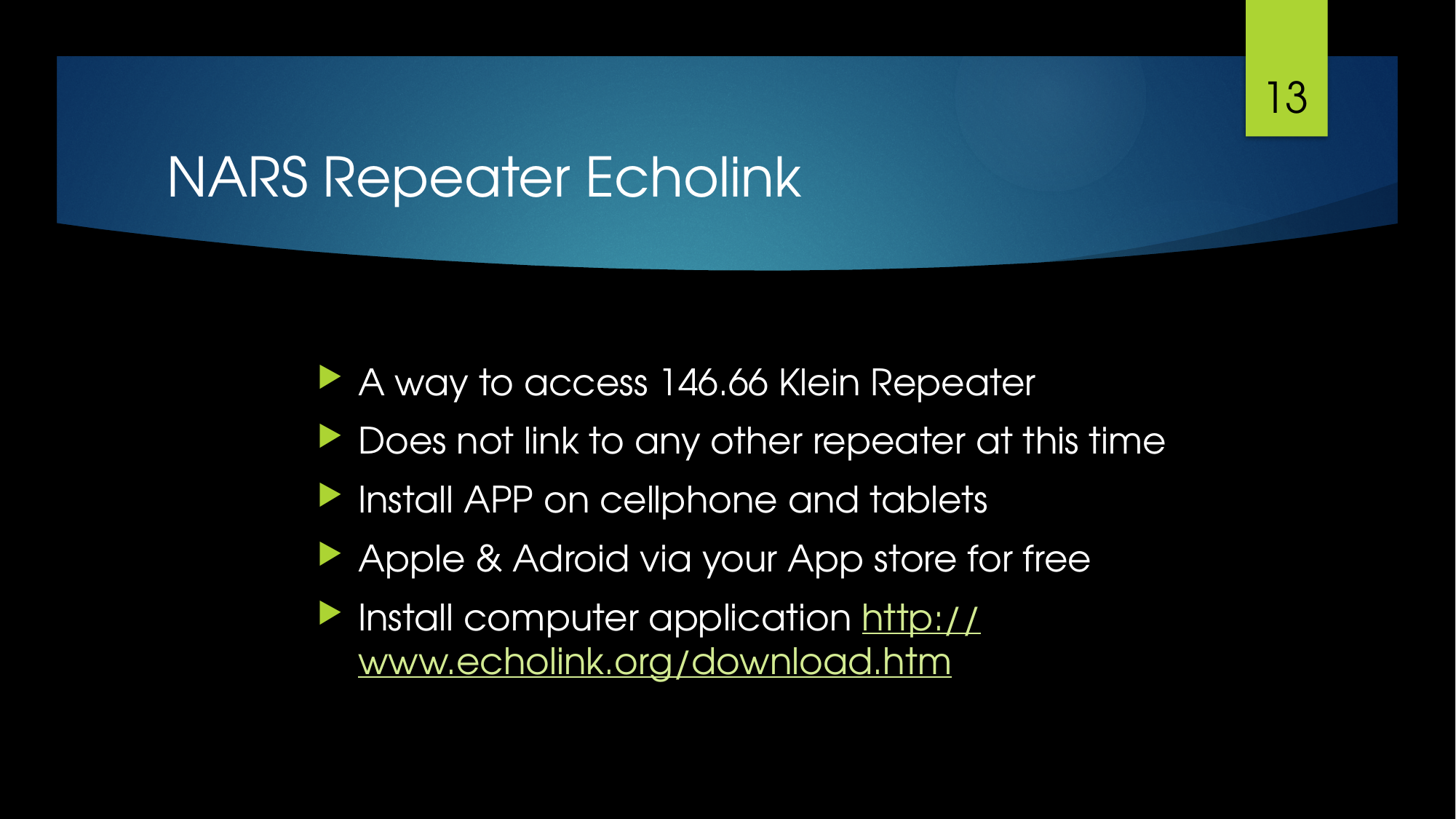

13
NARS Repeater Echolink
A way to access 146.66 Klein Repeater
Does not link to any other repeater at this time
Install APP on cellphone and tablets
Apple & Adroid via your App store for free
Install computer application http://www.echolink.org/download.htm